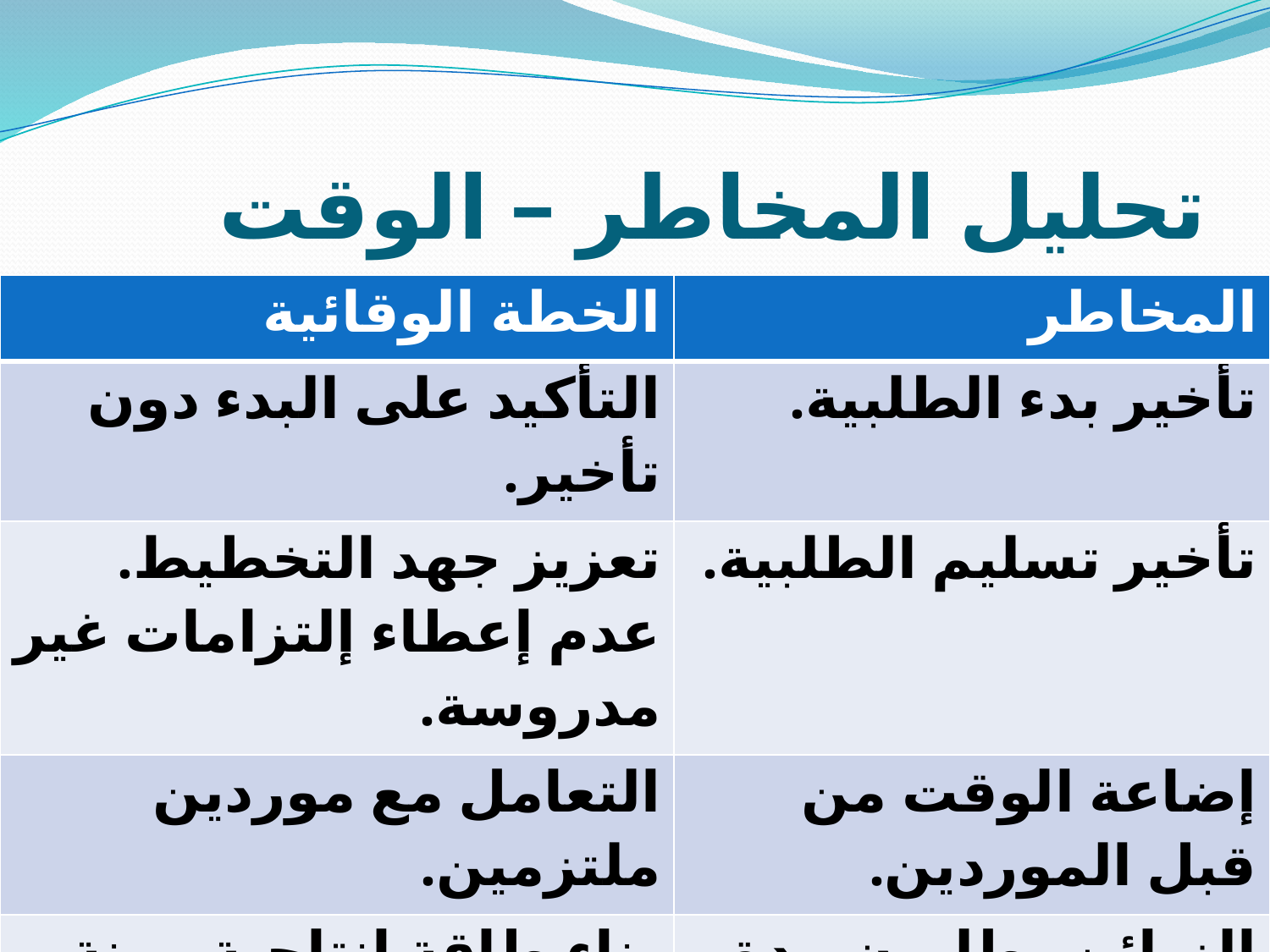

# تحليل المخاطر – الوقت
| الخطة الوقائية | المخاطر |
| --- | --- |
| التأكيد على البدء دون تأخير. | تأخير بدء الطلبية. |
| تعزيز جهد التخطيط. عدم إعطاء إلتزامات غير مدروسة. | تأخير تسليم الطلبية. |
| التعامل مع موردين ملتزمين. | إضاعة الوقت من قبل الموردين. |
| بناء طاقة إنتاجية مرنة قادرة على التعامل مع الطلبيات السريعة. | الزبائن يطلبون مدة تنفيذ أصغر. |